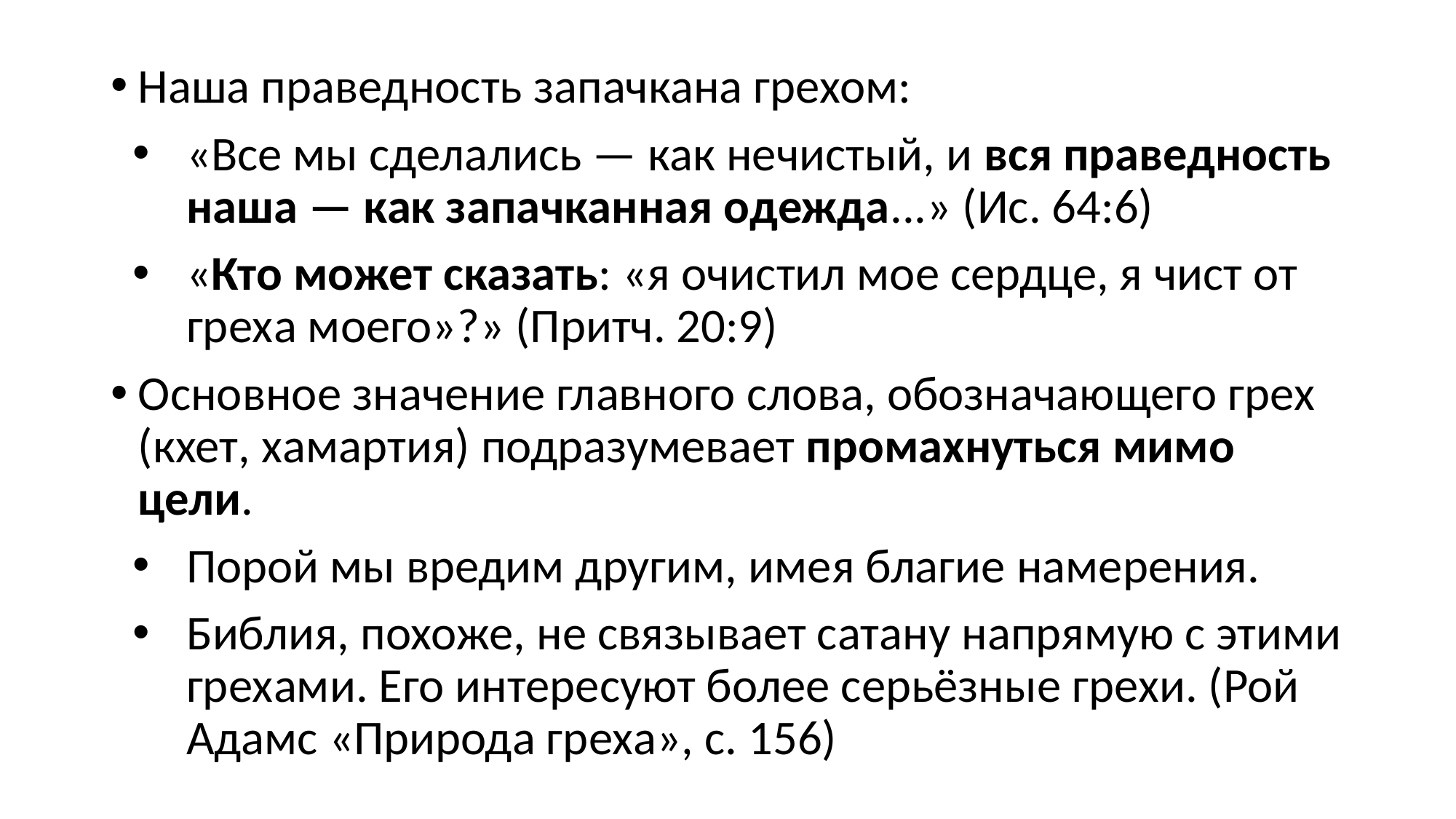

Наша праведность запачкана грехом:
«Все мы сделались — как нечистый, и вся праведность наша — как запачканная одежда...» (Ис. 64:6)
«Кто может сказать: «я очистил мое сердце, я чист от греха моего»?» (Притч. 20:9)
Основное значение главного слова, обозначающего грех (кхет, хамартия) подразумевает промахнуться мимо цели.
Порой мы вредим другим, имея благие намерения.
Библия, похоже, не связывает сатану напрямую с этими грехами. Его интересуют более серьёзные грехи. (Рой Адамс «Природа греха», с. 156)